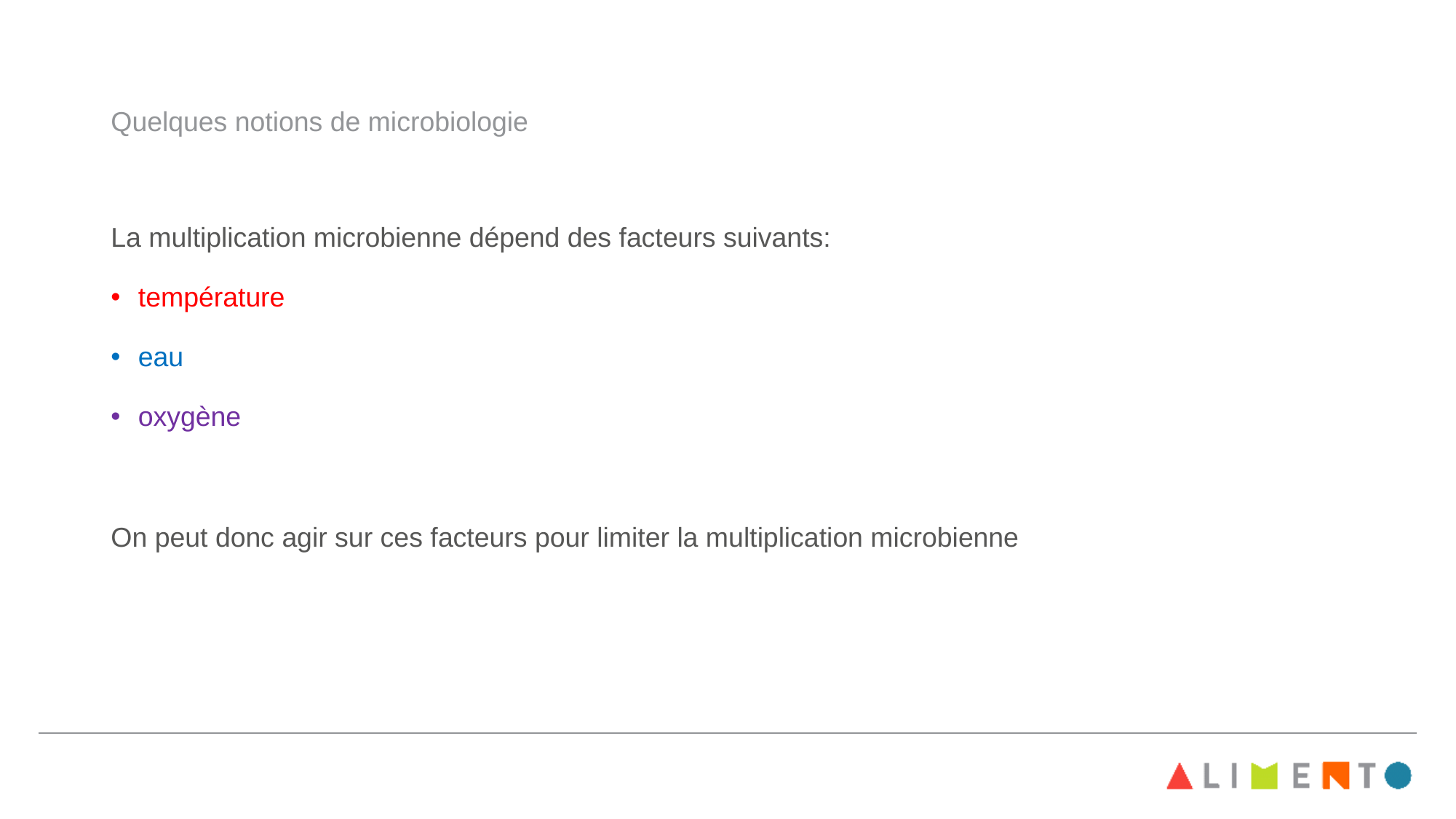

# Quelques notions de microbiologie
La multiplication microbienne dépend des facteurs suivants:
température
eau
oxygène

On peut donc agir sur ces facteurs pour limiter la multiplication microbienne